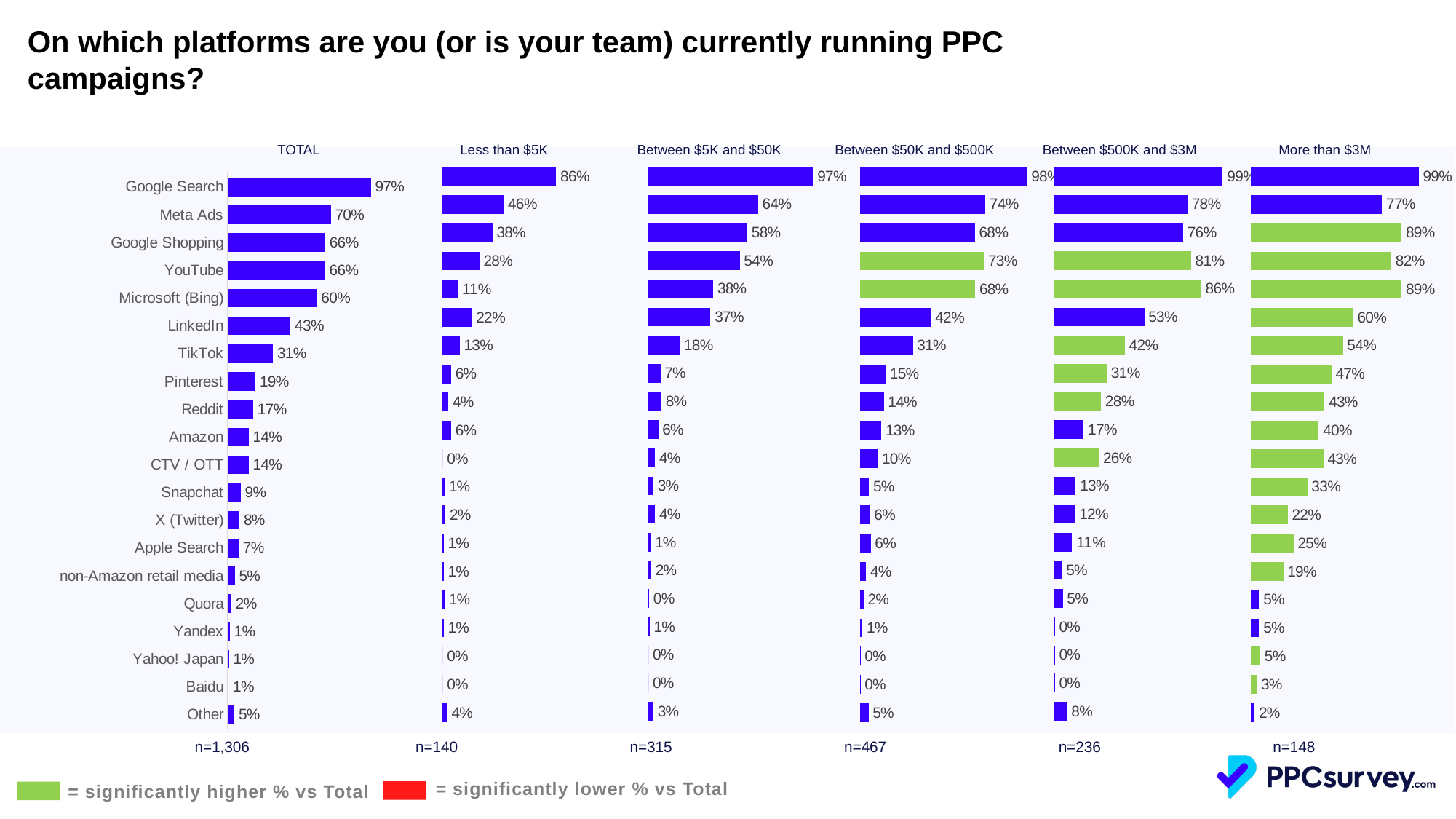

On which platforms are you (or is your team) currently running PPC campaigns?
| TOTAL | Less than $5K | Between $5K and $50K | Between $50K and $500K | Between $500K and $3M | More than $3M |
| --- | --- | --- | --- | --- | --- |

### Chart

| Category | Total |
|---|---|
| Google Search | 0.8642857142857143 |
| Meta Ads | 0.4642857142857143 |
| Google Shopping (including Pmax with product feeds) | 0.37857142857142856 |
| YouTube | 0.2785714285714286 |
| Microsoft (Bing) | 0.11428571428571428 |
| LinkedIn | 0.22142857142857142 |
| TikTok | 0.12857142857142856 |
| Pinterest | 0.06428571428571428 |
| Reddit | 0.04285714285714286 |
| Amazon | 0.06428571428571428 |
| CTV (Connected TV) / OTT (Over-the-Top) advertising | 0.0 |
| Snapchat | 0.014285714285714285 |
| X (Twitter) | 0.02142857142857143 |
| Apple Search | 0.007142857142857143 |
| non-Amazon retail media networks (e g  eBay, Instacart, Target, Walmart) | 0.007142857142857143 |
| Quora | 0.014285714285714285 |
| Yandex | 0.007142857142857143 |
| Yahoo! Japan | 0.0 |
| Baidu | 0.0 |
| Other | 0.03571428571428571 |

### Chart

| Category | Total |
|---|---|
| Google Search | 0.9682539682539683 |
| Meta Ads | 0.6444444444444444 |
| Google Shopping (including Pmax with product feeds) | 0.580952380952381 |
| YouTube | 0.5365079365079365 |
| Microsoft (Bing) | 0.38095238095238093 |
| LinkedIn | 0.36507936507936506 |
| TikTok | 0.18412698412698414 |
| Pinterest | 0.06984126984126984 |
| Reddit | 0.0761904761904762 |
| Amazon | 0.05714285714285714 |
| CTV (Connected TV) / OTT (Over-the-Top) advertising | 0.0380952380952381 |
| Snapchat | 0.02857142857142857 |
| X (Twitter) | 0.0380952380952381 |
| Apple Search | 0.012698412698412698 |
| non-Amazon retail media networks (e g  eBay, Instacart, Target, Walmart) | 0.015873015873015872 |
| Quora | 0.0031746031746031746 |
| Yandex | 0.006349206349206349 |
| Yahoo! Japan | 0.0 |
| Baidu | 0.0 |
| Other | 0.02857142857142857 |

### Chart

| Category | Total |
|---|---|
| Google Search | 0.9828693790149893 |
| Meta Ads | 0.7387580299785867 |
| Google Shopping (including Pmax with product feeds) | 0.676659528907923 |
| YouTube | 0.7301927194860813 |
| Microsoft (Bing) | 0.6788008565310493 |
| LinkedIn | 0.41970021413276226 |
| TikTok | 0.31263383297644537 |
| Pinterest | 0.15203426124197003 |
| Reddit | 0.14132762312633834 |
| Amazon | 0.12633832976445397 |
| CTV (Connected TV) / OTT (Over-the-Top) advertising | 0.10492505353319057 |
| Snapchat | 0.05353319057815846 |
| X (Twitter) | 0.059957173447537475 |
| Apple Search | 0.06423982869379015 |
| non-Amazon retail media networks (e g  eBay, Instacart, Target, Walmart) | 0.03640256959314775 |
| Quora | 0.021413276231263382 |
| Yandex | 0.014989293361884369 |
| Yahoo! Japan | 0.004282655246252677 |
| Baidu | 0.004282655246252677 |
| Other | 0.05139186295503212 |

### Chart

| Category | Total |
|---|---|
| Google Search | 0.9915254237288136 |
| Meta Ads | 0.7838983050847458 |
| Google Shopping (including Pmax with product feeds) | 0.7584745762711864 |
| YouTube | 0.8050847457627118 |
| Microsoft (Bing) | 0.864406779661017 |
| LinkedIn | 0.5296610169491526 |
| TikTok | 0.4152542372881356 |
| Pinterest | 0.3093220338983051 |
| Reddit | 0.2754237288135593 |
| Amazon | 0.17372881355932204 |
| CTV (Connected TV) / OTT (Over-the-Top) advertising | 0.2627118644067797 |
| Snapchat | 0.1271186440677966 |
| X (Twitter) | 0.1228813559322034 |
| Apple Search | 0.1059322033898305 |
| non-Amazon retail media networks (e g  eBay, Instacart, Target, Walmart) | 0.046610169491525424 |
| Quora | 0.05084745762711865 |
| Yandex | 0.00423728813559322 |
| Yahoo! Japan | 0.00423728813559322 |
| Baidu | 0.00423728813559322 |
| Other | 0.07627118644067797 |

### Chart

| Category | Total |
|---|---|
| Google Search | 0.9864864864864864 |
| Meta Ads | 0.7702702702702703 |
| Google Shopping (including Pmax with product feeds) | 0.8851351351351352 |
| YouTube | 0.8243243243243243 |
| Microsoft (Bing) | 0.8851351351351352 |
| LinkedIn | 0.6013513513513513 |
| TikTok | 0.5405405405405406 |
| Pinterest | 0.47297297297297297 |
| Reddit | 0.4324324324324324 |
| Amazon | 0.39864864864864863 |
| CTV (Connected TV) / OTT (Over-the-Top) advertising | 0.42567567567567566 |
| Snapchat | 0.33108108108108103 |
| X (Twitter) | 0.2162162162162162 |
| Apple Search | 0.25 |
| non-Amazon retail media networks (e g  eBay, Instacart, Target, Walmart) | 0.1891891891891892 |
| Quora | 0.0472972972972973 |
| Yandex | 0.0472972972972973 |
| Yahoo! Japan | 0.05405405405405405 |
| Baidu | 0.033783783783783786 |
| Other | 0.02027027027027027 |

### Chart

| Category | Total |
|---|---|
| Google Search | 0.9686064318529862 |
| Meta Ads | 0.6983154670750383 |
| Google Shopping | 0.6600306278713629 |
| YouTube | 0.6592649310872895 |
| Microsoft (Bing) | 0.6033690658499234 |
| LinkedIn | 0.42572741194486985 |
| TikTok | 0.30627871362940273 |
| Pinterest | 0.18759571209800918 |
| Reddit | 0.17228177641653905 |
| Amazon | 0.14241960183767227 |
| CTV / OTT | 0.14241960183767227 |
| Snapchat | 0.08805513016845329 |
| X (Twitter) | 0.07963246554364471 |
| Apple Search | 0.07427258805513016 |
| non-Amazon retail media | 0.04747320061255743 |
| Quora | 0.02450229709035222 |
| Yandex | 0.013782542113323124 |
| Yahoo! Japan | 0.008422664624808576 |
| Baidu | 0.006125574272588055 |
| Other | 0.0451761102603369 |
| n=1,306 | n=140 | n=315 | n=467 | n=236 | n=148 |
| --- | --- | --- | --- | --- | --- |
= significantly lower % vs Total
= significantly higher % vs Total